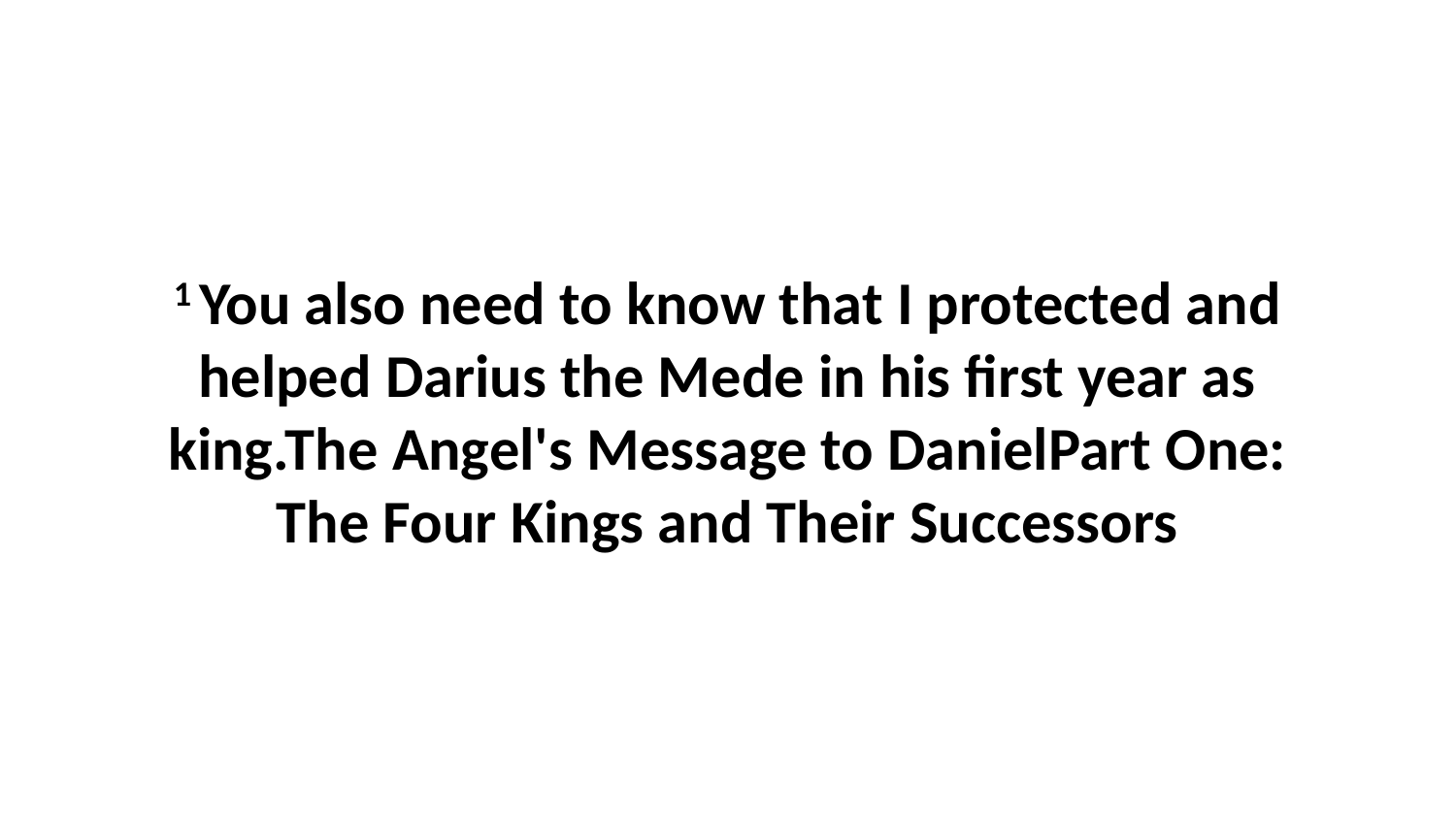

1 You also need to know that I protected and helped Darius the Mede in his first year as king.The Angel's Message to DanielPart One: The Four Kings and Their Successors